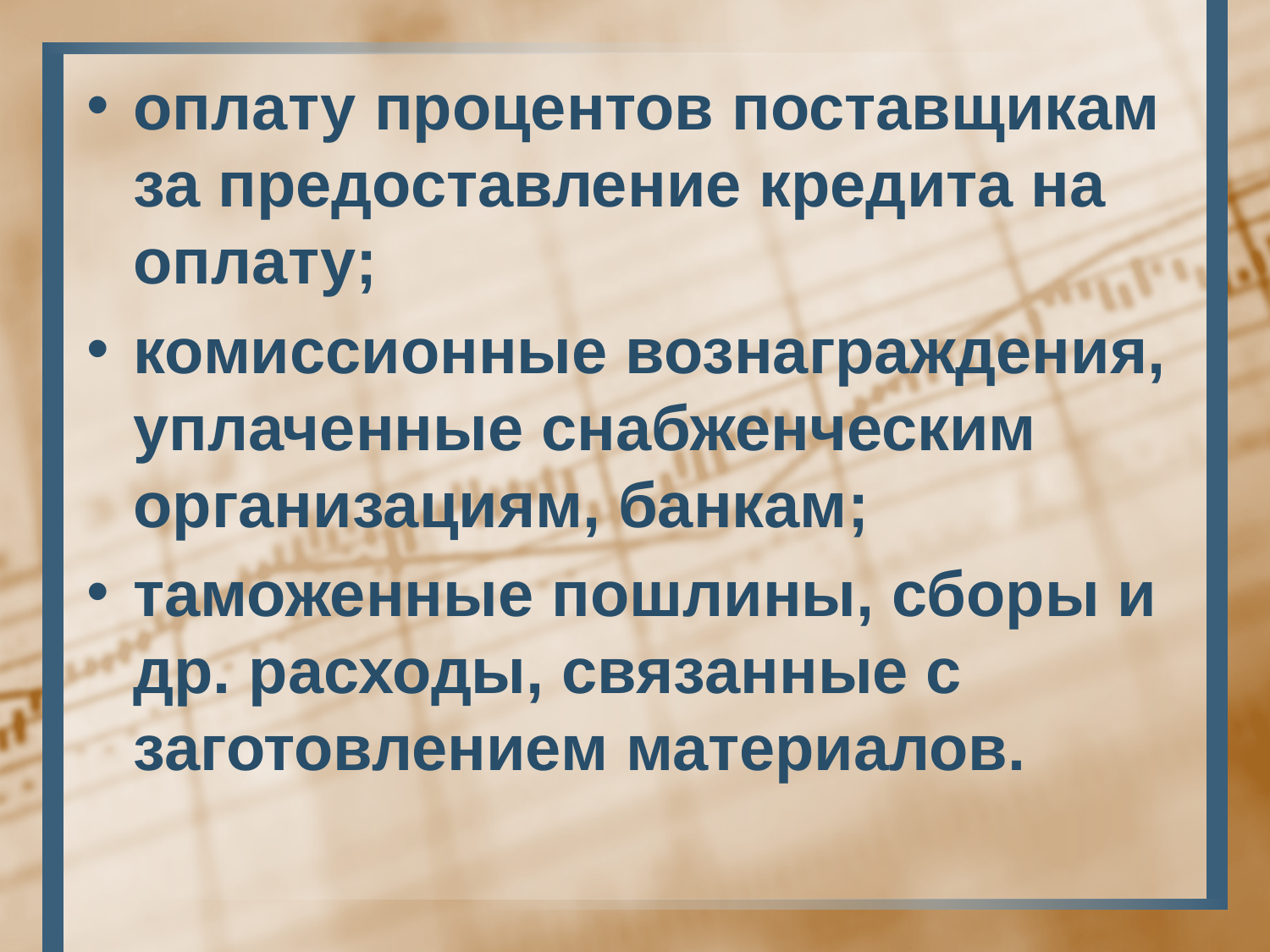

оплату процентов поставщикам за предоставление кредита на оплату;
комиссионные вознаграждения, уплаченные снабженческим организациям, банкам;
таможенные пошлины, сборы и др. расходы, связанные с заготовлением материалов.